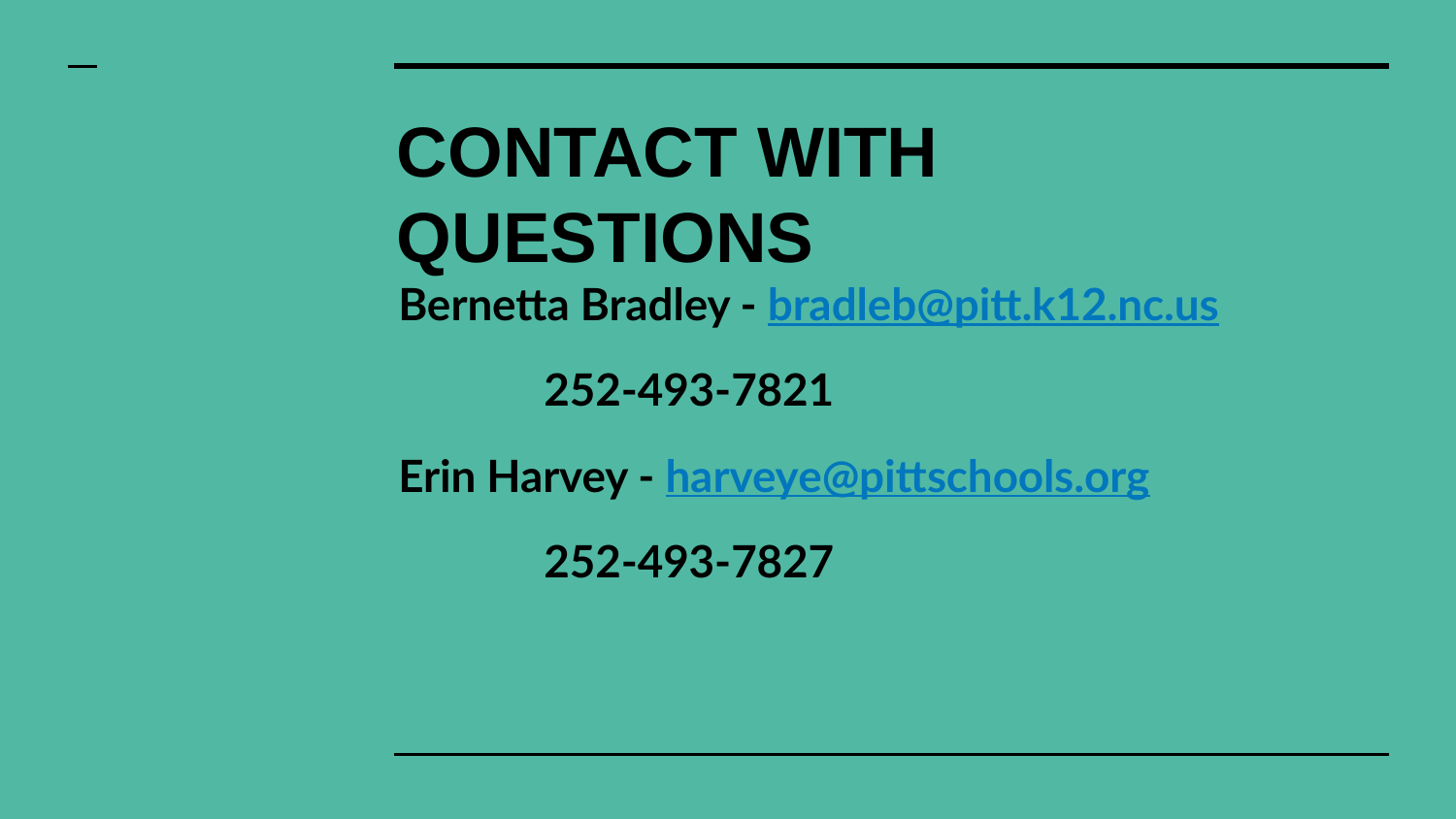

# CONTACT WITH QUESTIONS
Bernetta Bradley - bradleb@pitt.k12.nc.us
	252-493-7821
Erin Harvey - harveye@pittschools.org
       	252-493-7827